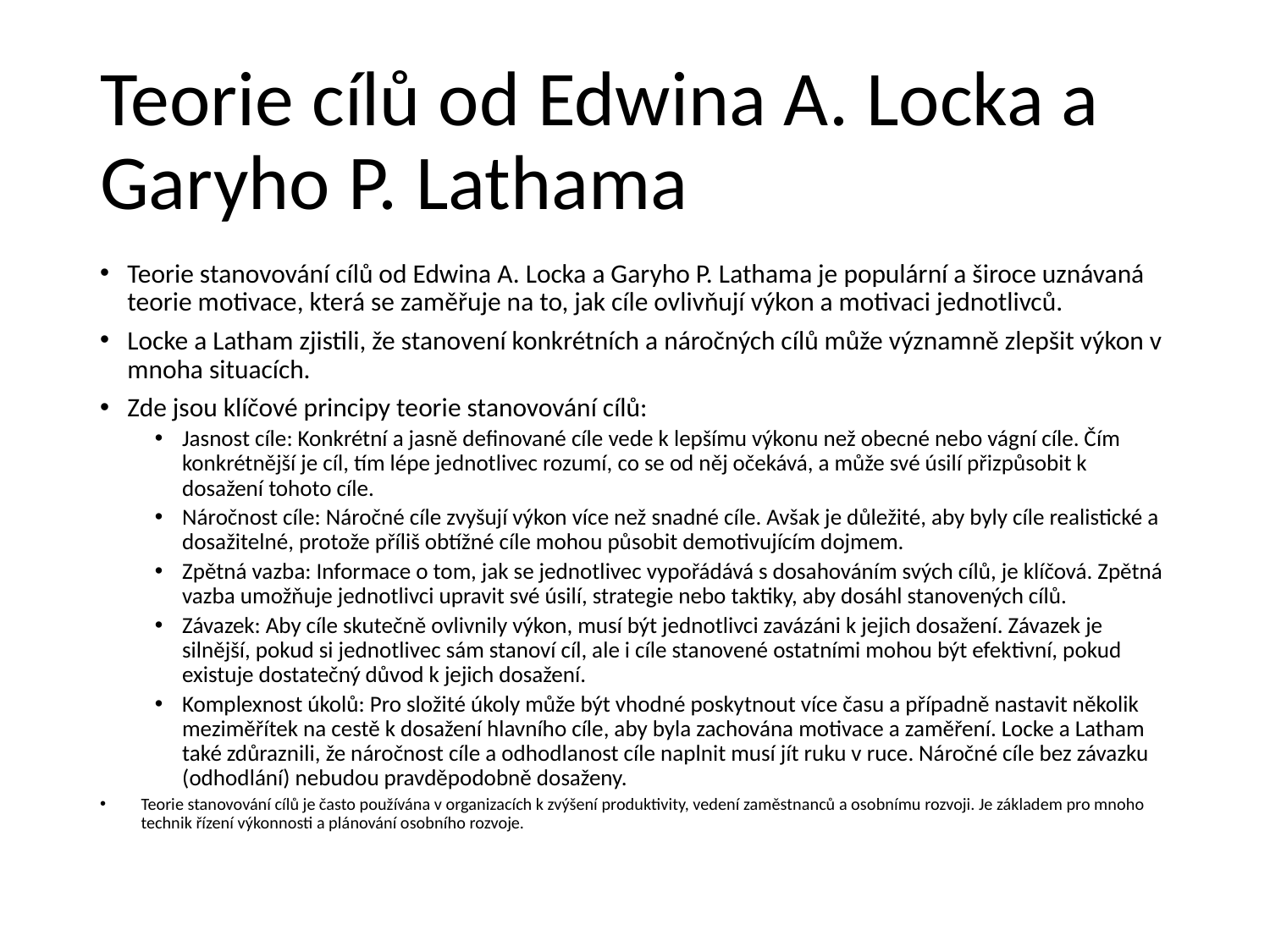

# Teorie cílů od Edwina A. Locka a Garyho P. Lathama
Teorie stanovování cílů od Edwina A. Locka a Garyho P. Lathama je populární a široce uznávaná teorie motivace, která se zaměřuje na to, jak cíle ovlivňují výkon a motivaci jednotlivců.
Locke a Latham zjistili, že stanovení konkrétních a náročných cílů může významně zlepšit výkon v mnoha situacích.
Zde jsou klíčové principy teorie stanovování cílů:
Jasnost cíle: Konkrétní a jasně definované cíle vede k lepšímu výkonu než obecné nebo vágní cíle. Čím konkrétnější je cíl, tím lépe jednotlivec rozumí, co se od něj očekává, a může své úsilí přizpůsobit k dosažení tohoto cíle.
Náročnost cíle: Náročné cíle zvyšují výkon více než snadné cíle. Avšak je důležité, aby byly cíle realistické a dosažitelné, protože příliš obtížné cíle mohou působit demotivujícím dojmem.
Zpětná vazba: Informace o tom, jak se jednotlivec vypořádává s dosahováním svých cílů, je klíčová. Zpětná vazba umožňuje jednotlivci upravit své úsilí, strategie nebo taktiky, aby dosáhl stanovených cílů.
Závazek: Aby cíle skutečně ovlivnily výkon, musí být jednotlivci zavázáni k jejich dosažení. Závazek je silnější, pokud si jednotlivec sám stanoví cíl, ale i cíle stanovené ostatními mohou být efektivní, pokud existuje dostatečný důvod k jejich dosažení.
Komplexnost úkolů: Pro složité úkoly může být vhodné poskytnout více času a případně nastavit několik meziměřítek na cestě k dosažení hlavního cíle, aby byla zachována motivace a zaměření. Locke a Latham také zdůraznili, že náročnost cíle a odhodlanost cíle naplnit musí jít ruku v ruce. Náročné cíle bez závazku (odhodlání) nebudou pravděpodobně dosaženy.
Teorie stanovování cílů je často používána v organizacích k zvýšení produktivity, vedení zaměstnanců a osobnímu rozvoji. Je základem pro mnoho technik řízení výkonnosti a plánování osobního rozvoje.